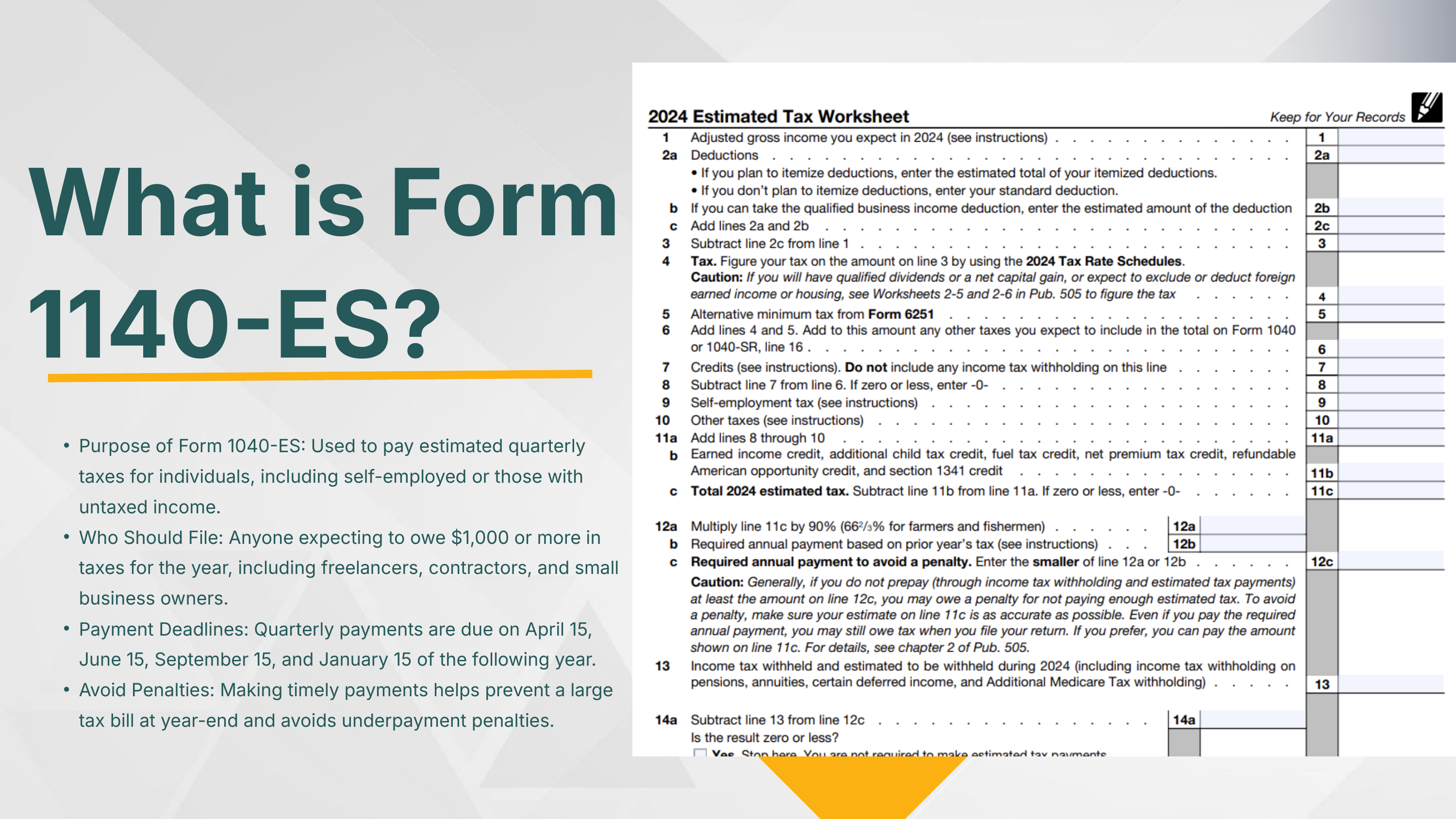

What is Form 1140-ES?
Purpose of Form 1040-ES: Used to pay estimated quarterly taxes for individuals, including self-employed or those with untaxed income.
Who Should File: Anyone expecting to owe $1,000 or more in taxes for the year, including freelancers, contractors, and small business owners.
Payment Deadlines: Quarterly payments are due on April 15, June 15, September 15, and January 15 of the following year.
Avoid Penalties: Making timely payments helps prevent a large tax bill at year-end and avoids underpayment penalties.